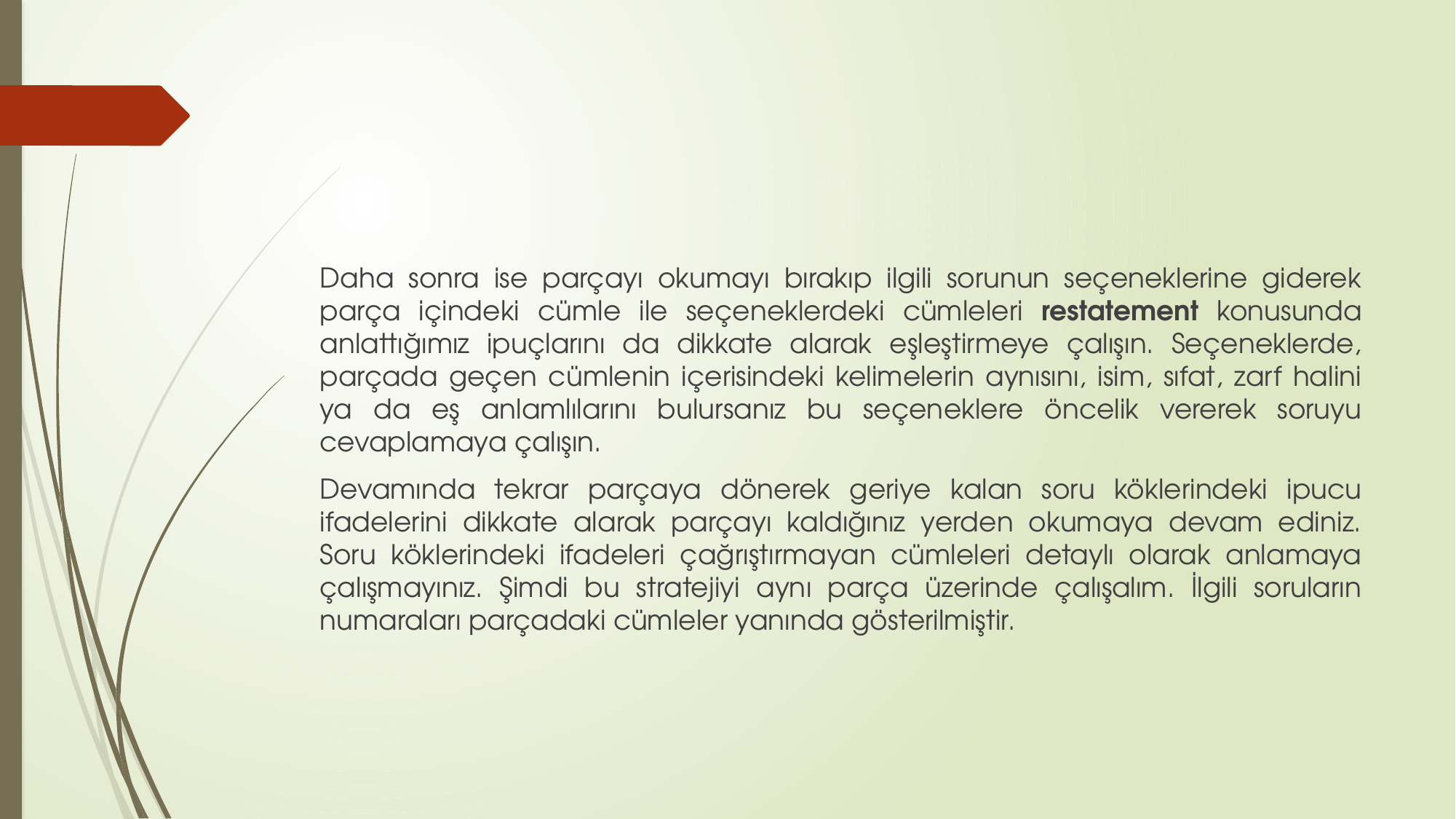

#
Daha sonra ise parçayı okumayı bırakıp ilgili sorunun seçeneklerine giderek parça içindeki cümle ile seçeneklerdeki cümleleri restatement konusunda anlattığımız ipuçlarını da dikkate alarak eşleştirmeye çalışın. Seçeneklerde, parçada geçen cümlenin içerisindeki kelimelerin aynısını, isim, sıfat, zarf halini ya da eş anlamlılarını bulursanız bu seçeneklere öncelik vererek soruyu cevaplamaya çalışın.
Devamında tekrar parçaya dönerek geriye kalan soru köklerindeki ipucu ifadelerini dikkate alarak parçayı kaldığınız yerden okumaya devam ediniz. Soru köklerindeki ifadeleri çağrıştırmayan cümleleri detaylı olarak anlamaya çalışmayınız. Şimdi bu stratejiyi aynı parça üzerinde çalışalım. İlgili soruların numaraları parçadaki cümleler yanında gösterilmiştir.